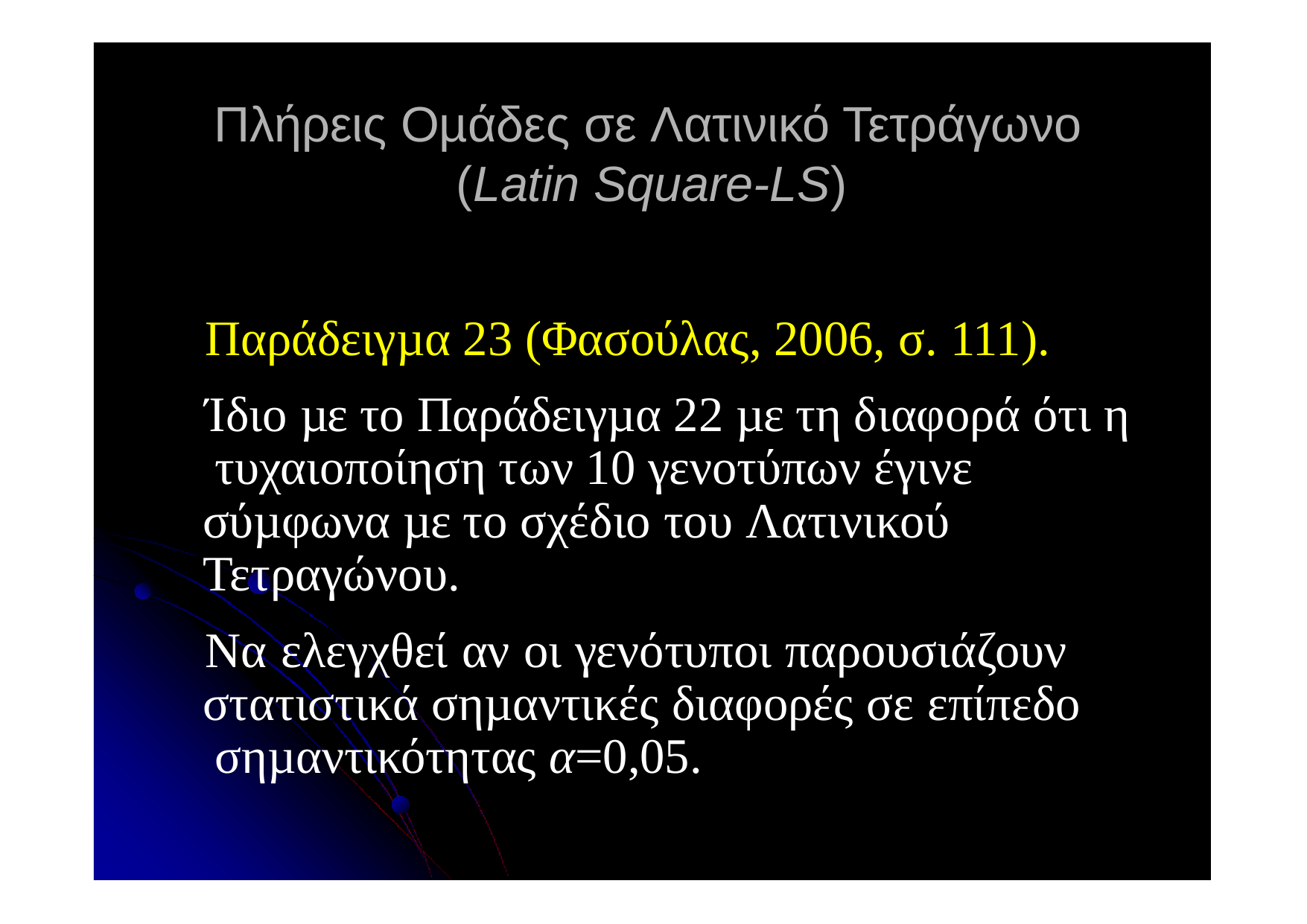

# Πλήρεις Οµάδες σε Λατινικό Τετράγωνο  (Latin Square-LS)
Παράδειγµα 23 (Φασούλας, 2006, σ. 111).
Ίδιο µε το Παράδειγµα 22 µε τη διαφορά ότι η  τυχαιοποίηση των 10 γενοτύπων έγινε  σύµφωνα µε το σχέδιο του Λατινικού  Τετραγώνου.
Να ελεγχθεί αν οι γενότυποι παρουσιάζουν  στατιστικά σηµαντικές διαφορές σε επίπεδο  σηµαντικότητας α=0,05.